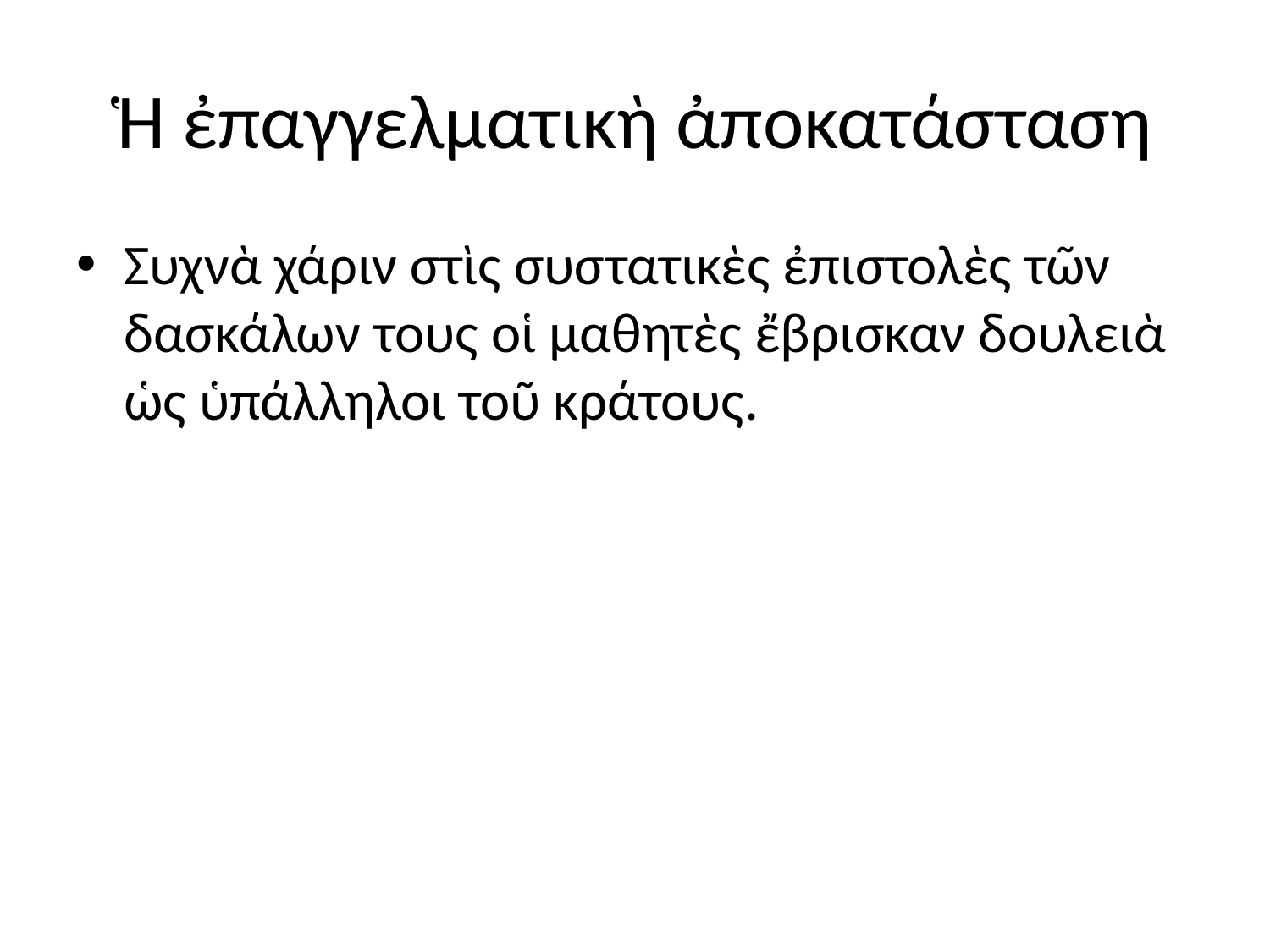

# Ἡ ἐπαγγελματικὴ ἀποκατάσταση
Συχνὰ χάριν στὶς συστατικὲς ἐπιστολὲς τῶν δασκάλων τους οἱ μαθητὲς ἔβρισκαν δουλειὰ ὡς ὑπάλληλοι τοῦ κράτους.